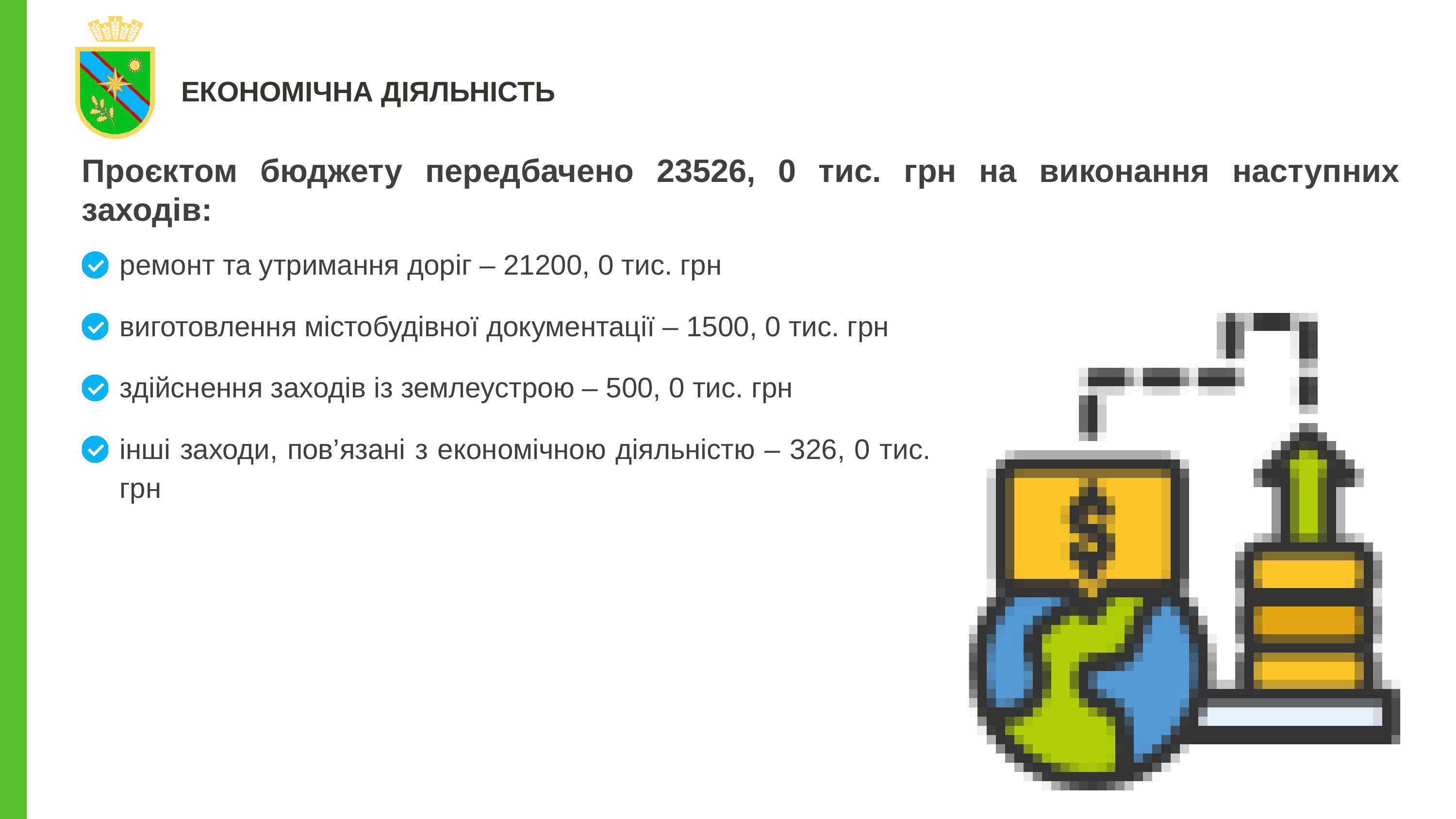

ЕКОНОМІЧНА ДІЯЛЬНІСТЬ
Проєктом бюджету передбачено 23526, 0 тис. грн на виконання наступних заходів:
ремонт та утримання доріг – 21200, 0 тис. грн

виготовлення містобудівної документації – 1500, 0 тис. грн

здійснення заходів із землеустрою – 500, 0 тис. грн

інші заходи, пов’язані з економічною діяльністю – 326, 0 тис. грн